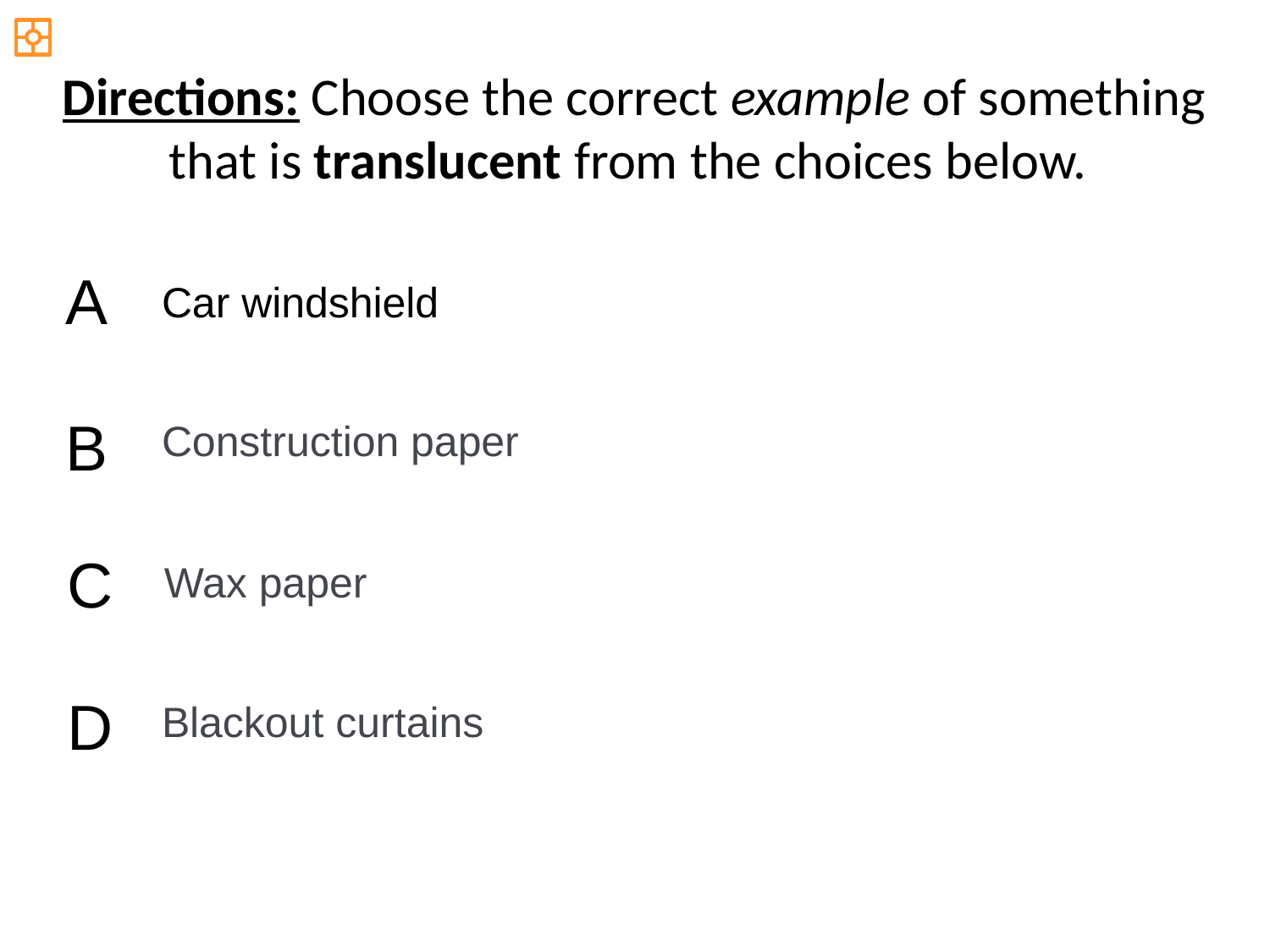

Directions: Choose the correct example of something that is translucent from the choices below.
A

Car windshield
B
Construction paper
C
Wax paper
D
Blackout curtains